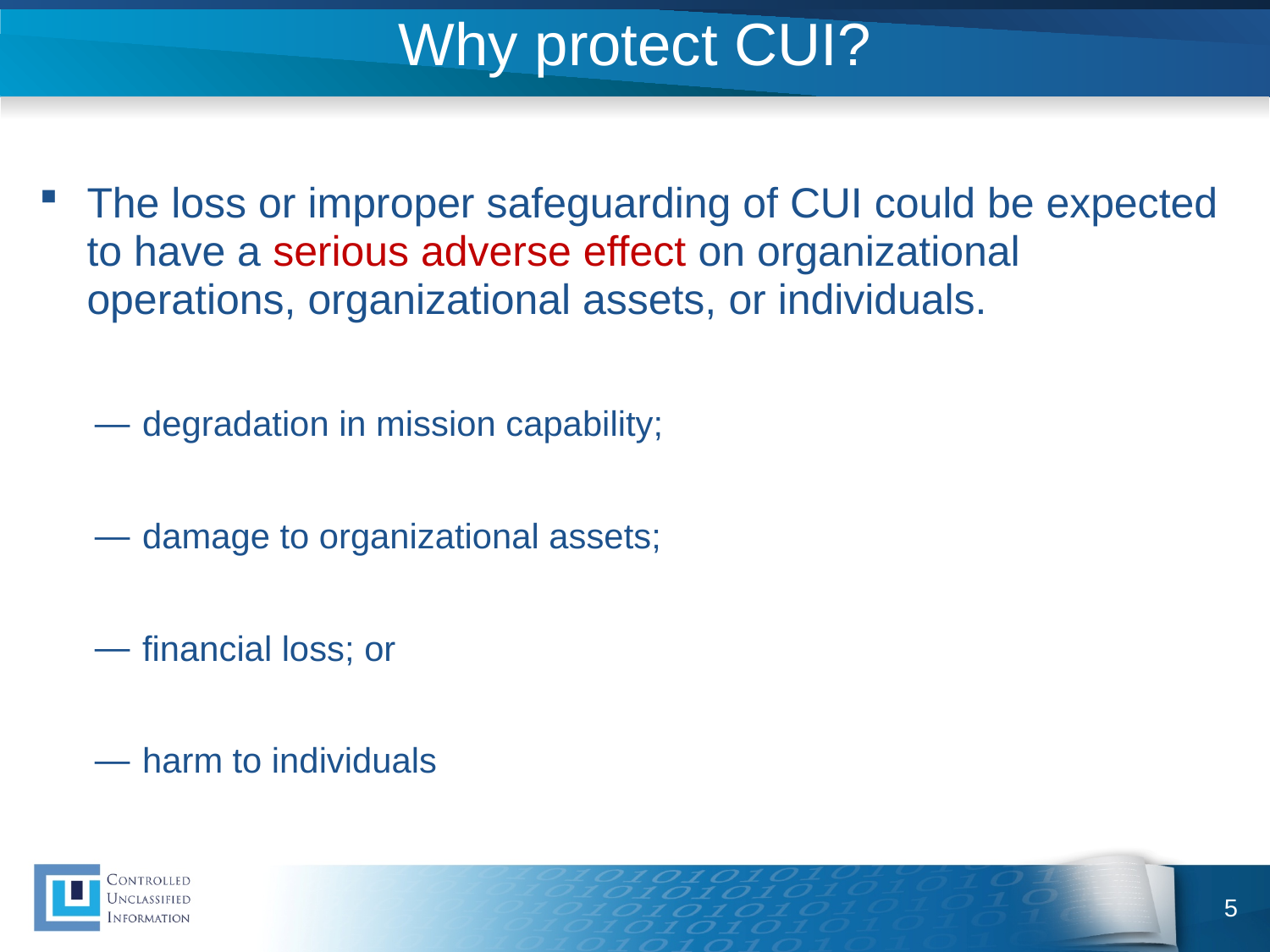

# Why protect CUI?

The loss or improper safeguarding of CUI could be expected to have a serious adverse effect on organizational operations, organizational assets, or individuals.

degradation in mission capability;

damage to organizational assets;

financial loss; or

harm to individuals

5